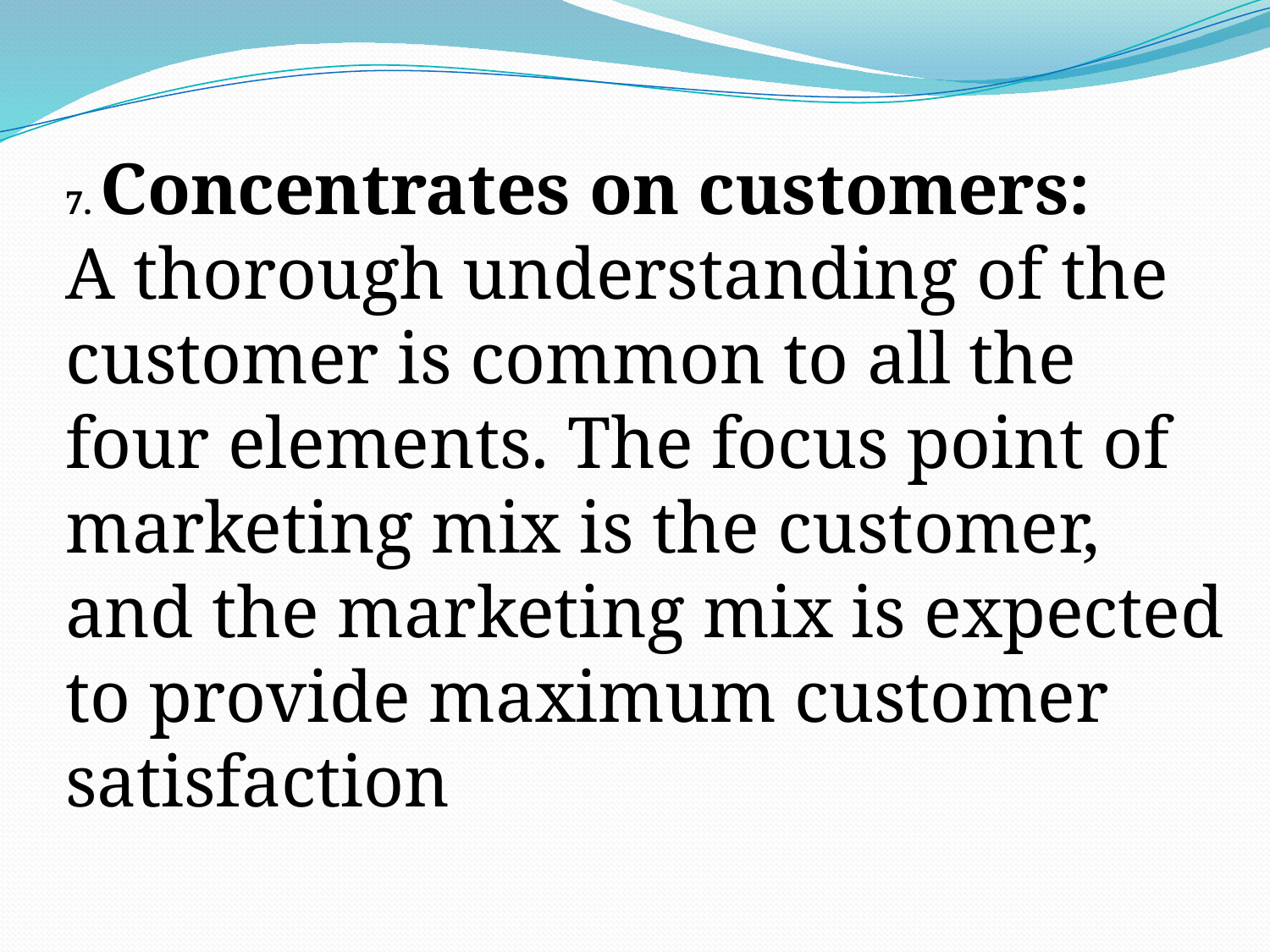

7. Concentrates on customers:
A thorough understanding of the customer is common to all the four elements. The focus point of marketing mix is the customer, and the marketing mix is expected to provide maximum customer satisfaction